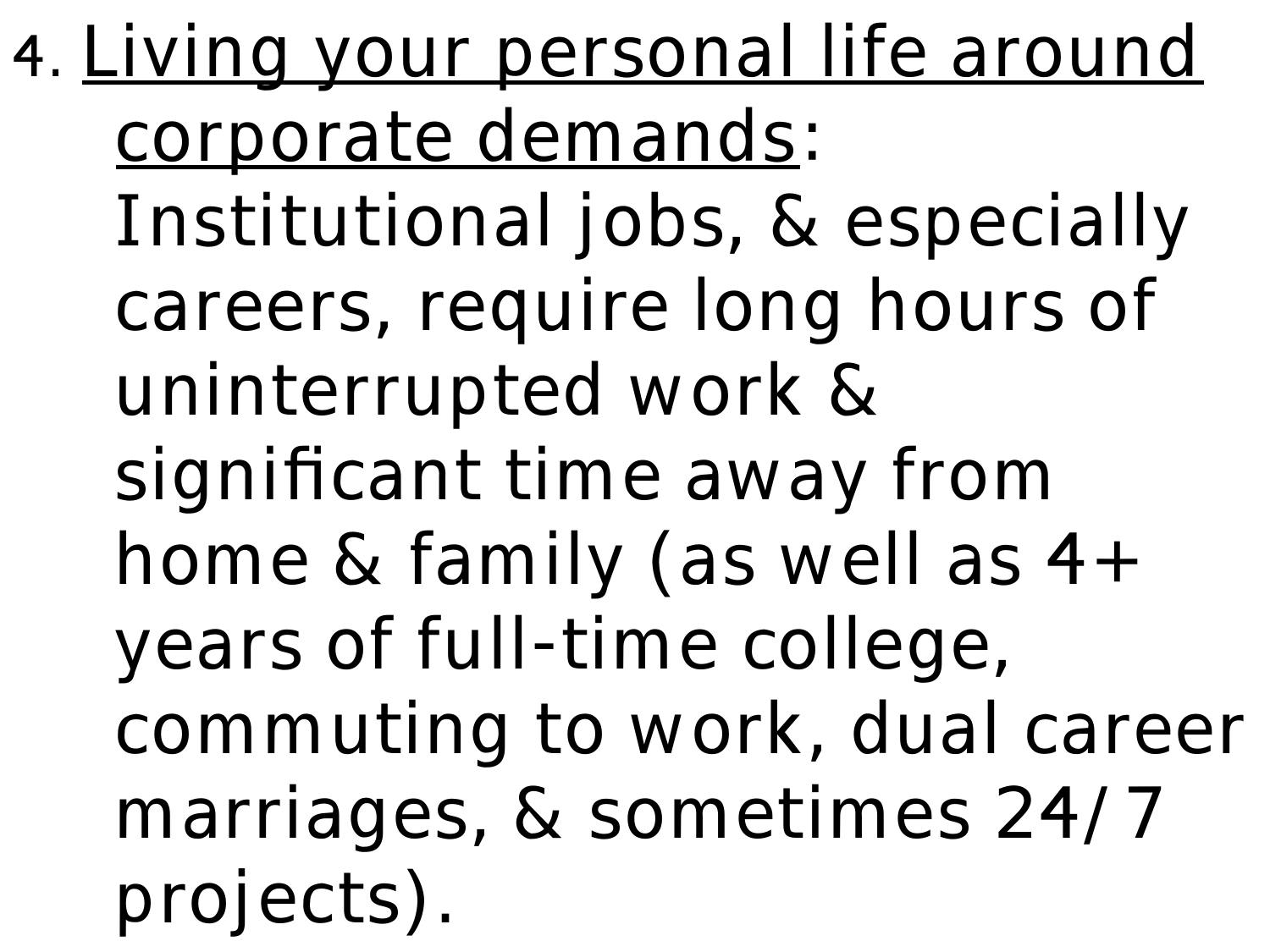

4. Living your personal life around corporate demands: Institutional jobs, & especially careers, require long hours of uninterrupted work & significant time away from home & family (as well as 4+ years of full-time college, commuting to work, dual career marriages, & sometimes 24/7 projects).